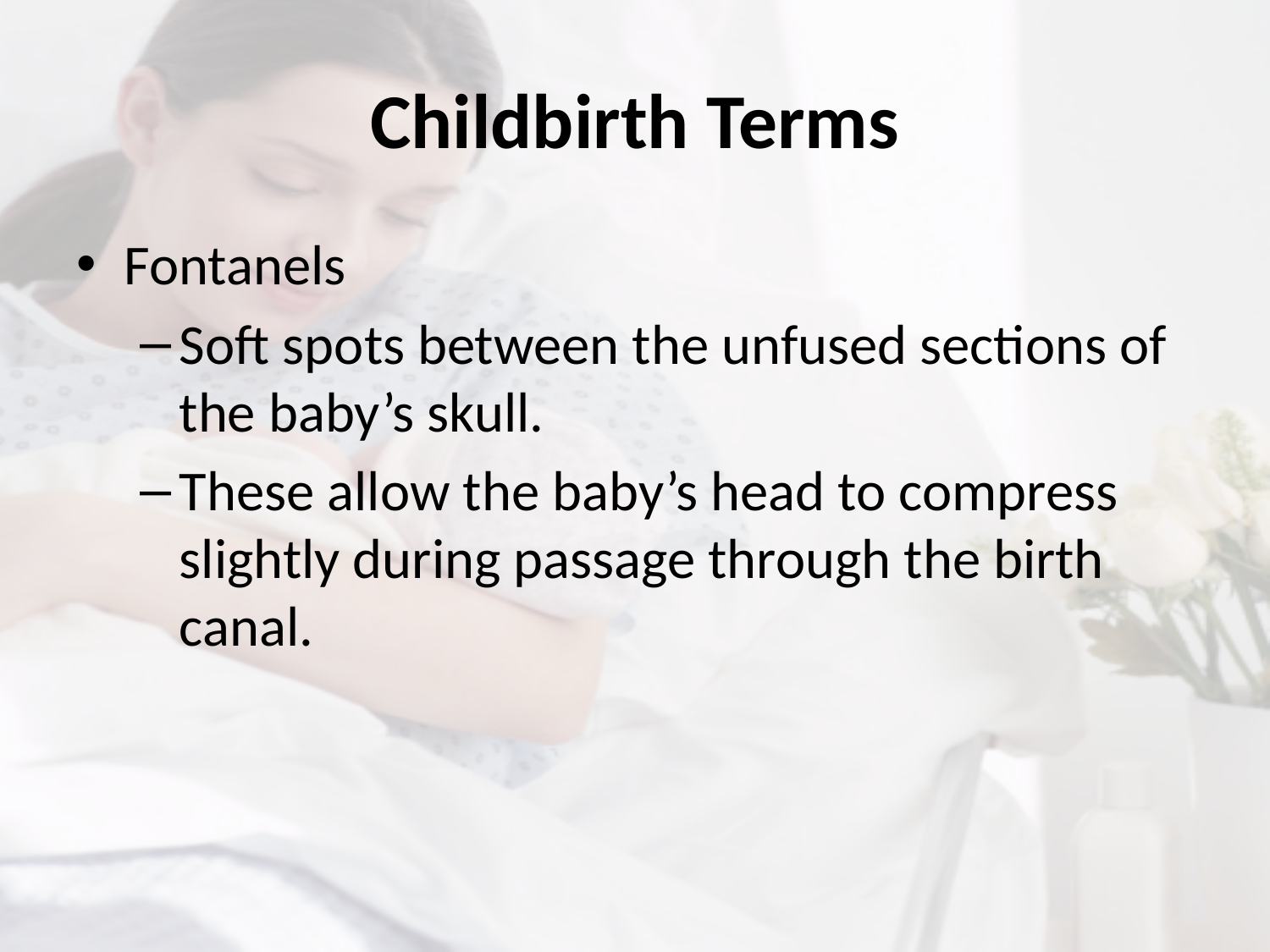

# Childbirth Terms
Fontanels
Soft spots between the unfused sections of the baby’s skull.
These allow the baby’s head to compress slightly during passage through the birth canal.